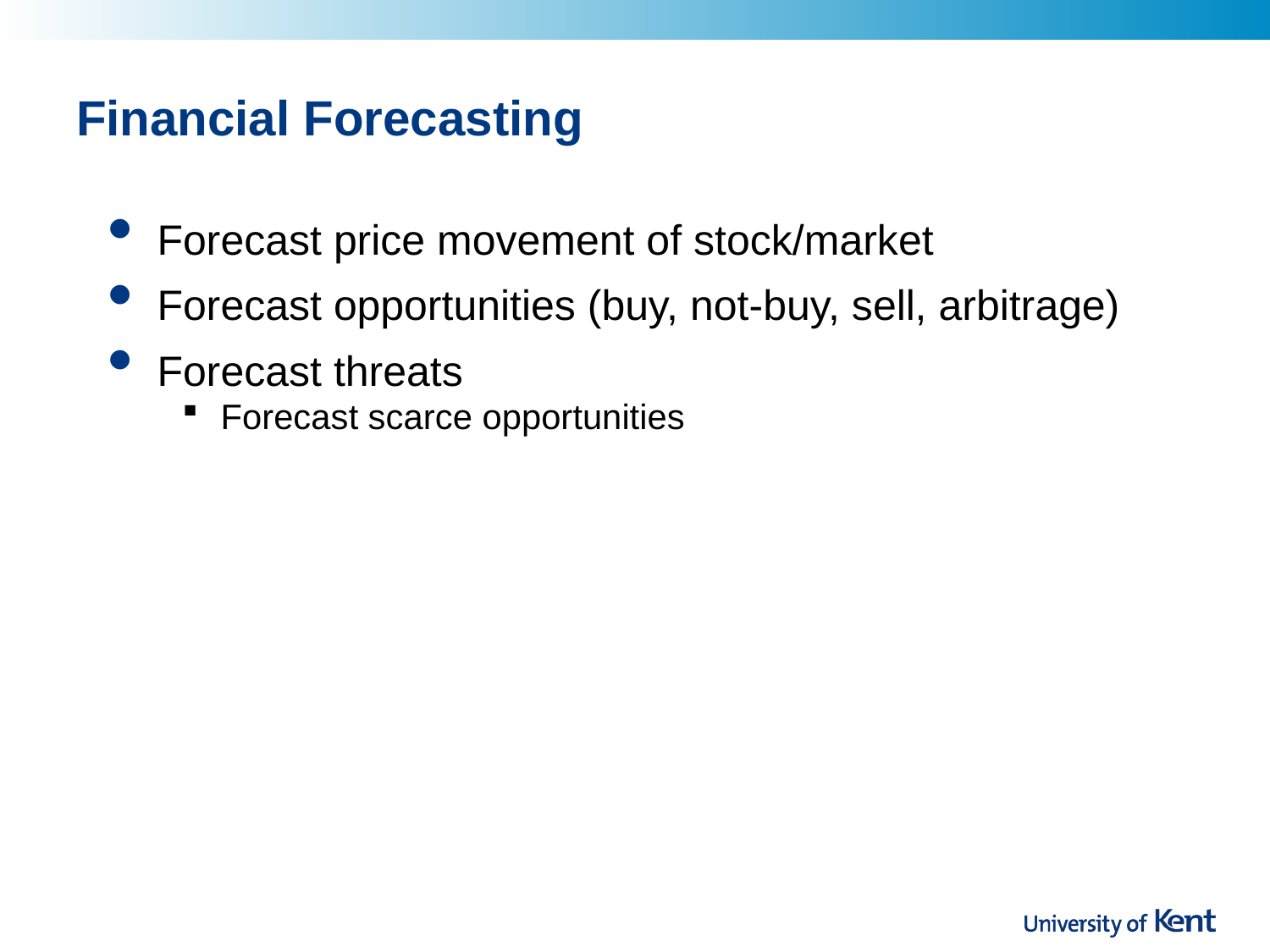

# Financial Forecasting
Forecast price movement of stock/market
Forecast opportunities (buy, not-buy, sell, arbitrage)
Forecast threats
Forecast scarce opportunities